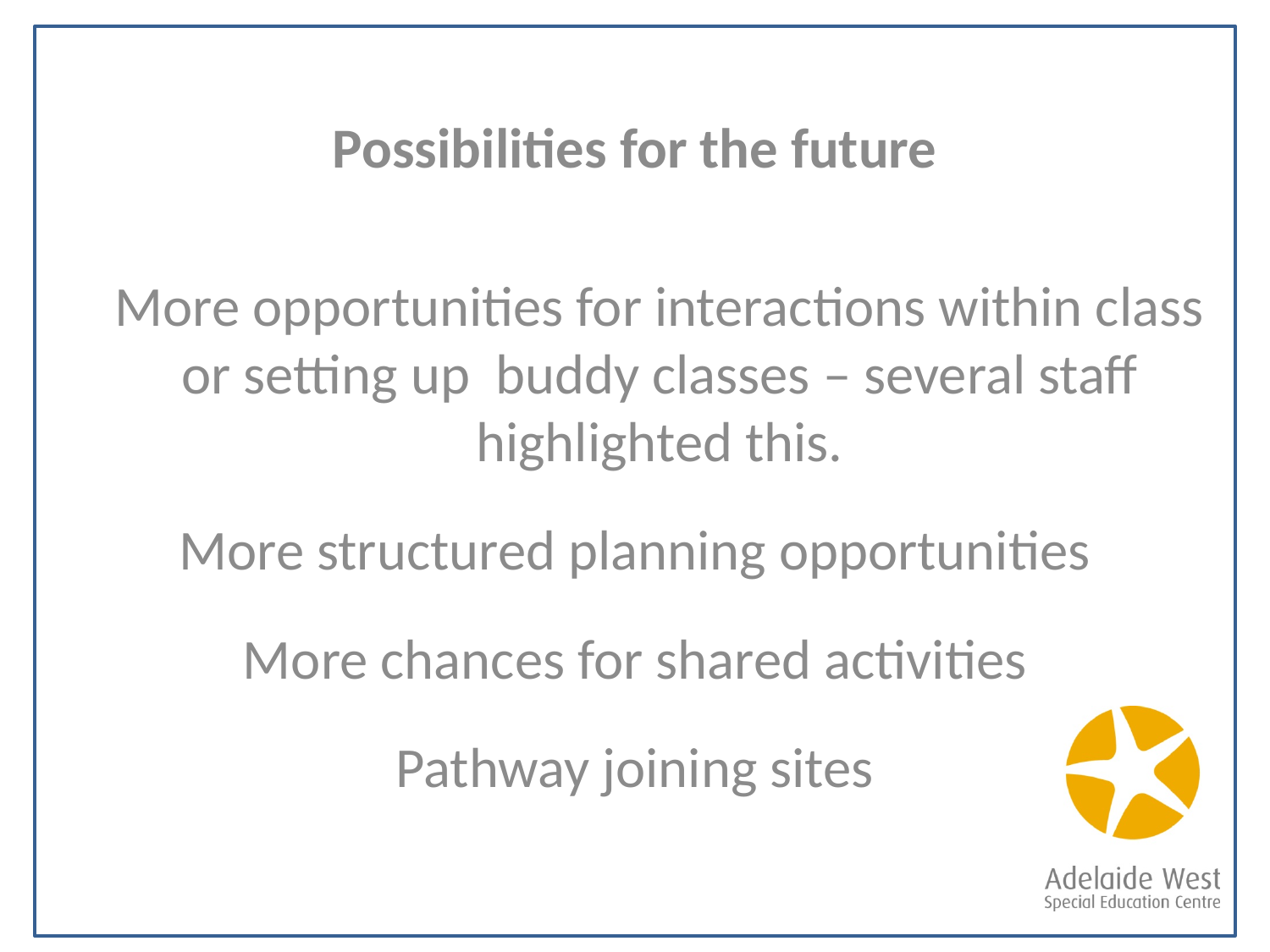

Possibilities for the future

More opportunities for interactions within class or setting up  buddy classes – several staff highlighted this.

More structured planning opportunities

More chances for shared activities

Pathway joining sites